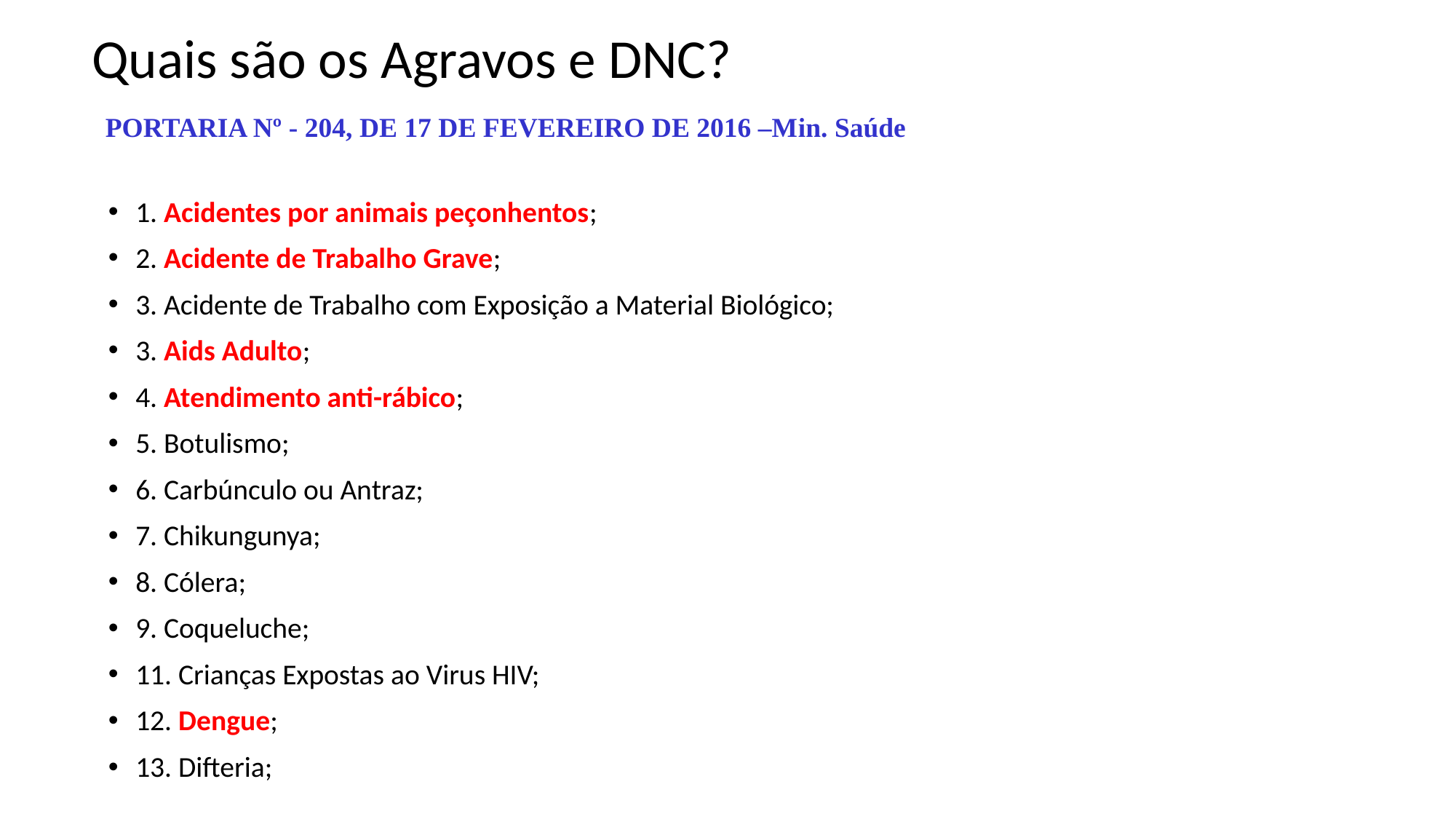

# Quais são os Agravos e DNC? PORTARIA Nº - 204, DE 17 DE FEVEREIRO DE 2016 –Min. Saúde
1. Acidentes por animais peçonhentos;
2. Acidente de Trabalho Grave;
3. Acidente de Trabalho com Exposição a Material Biológico;
3. Aids Adulto;
4. Atendimento anti-rábico;
5. Botulismo;
6. Carbúnculo ou Antraz;
7. Chikungunya;
8. Cólera;
9. Coqueluche;
11. Crianças Expostas ao Virus HIV;
12. Dengue;
13. Difteria;